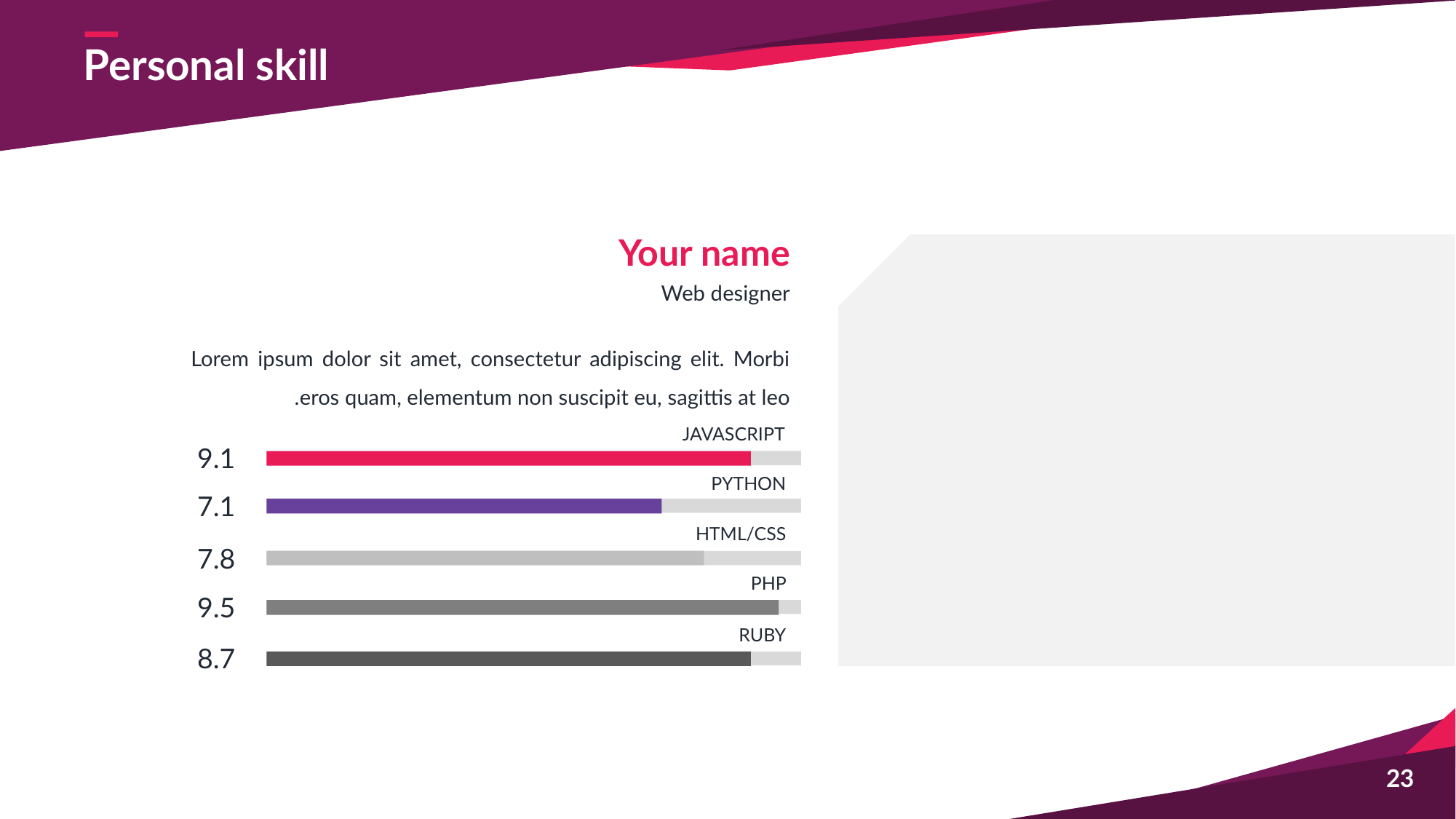

Personal skill
Your name

Web designer
Lorem ipsum dolor sit amet, consectetur adipiscing elit. Morbi eros quam, elementum non suscipit eu, sagittis at leo.
JAVASCRIPT
9.1

PYTHON
7.1

HTML/CSS
7.8

PHP
9.5

RUBY
8.7